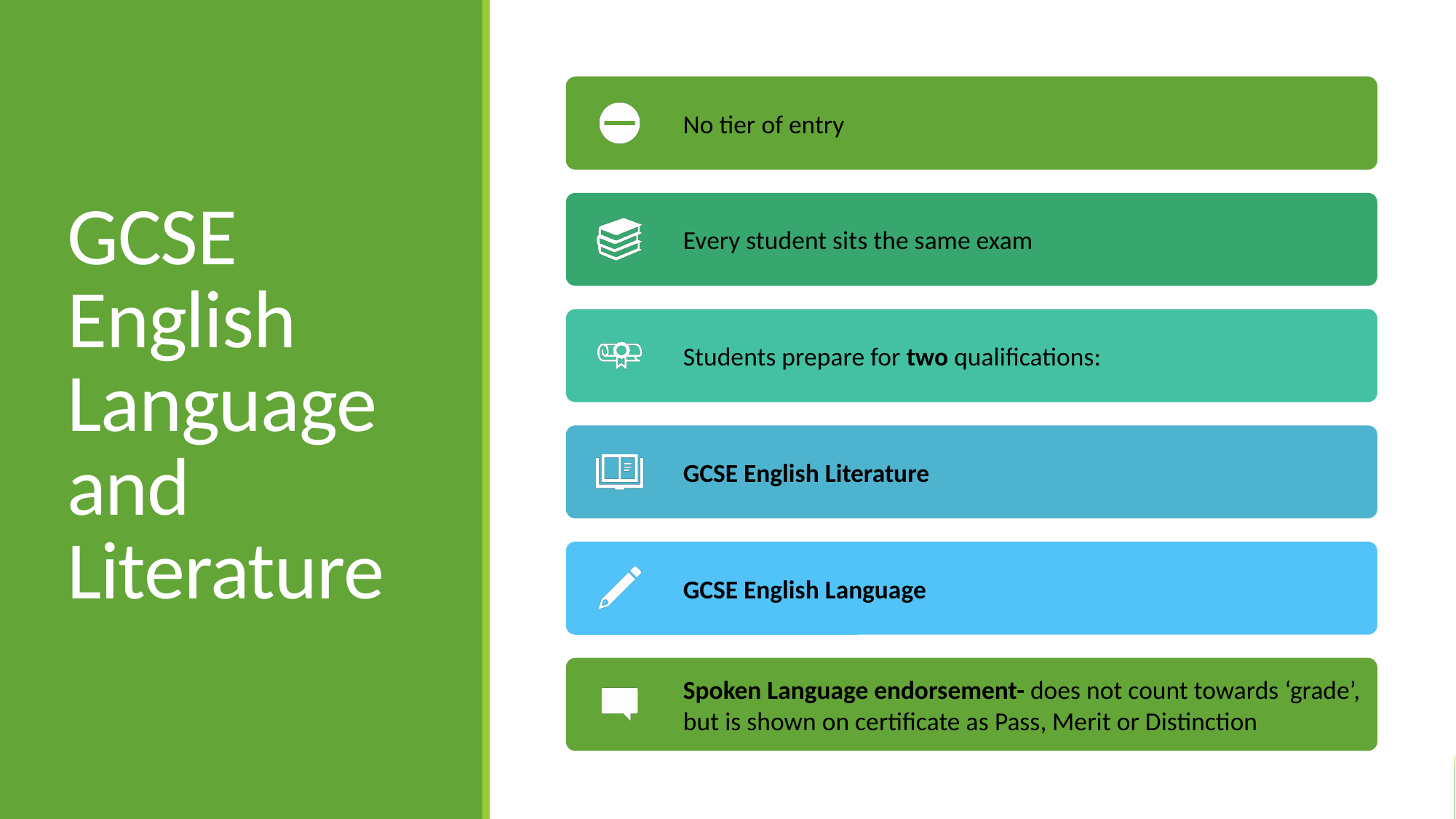

# GCSE English Language and Literature
No tier of entry
Every student sits the same exam
Students prepare for two qualifications:
GCSE English Literature
GCSE English Language
Spoken Language endorsement- does not count towards ‘grade’, but is shown on certificate as Pass, Merit or Distinction